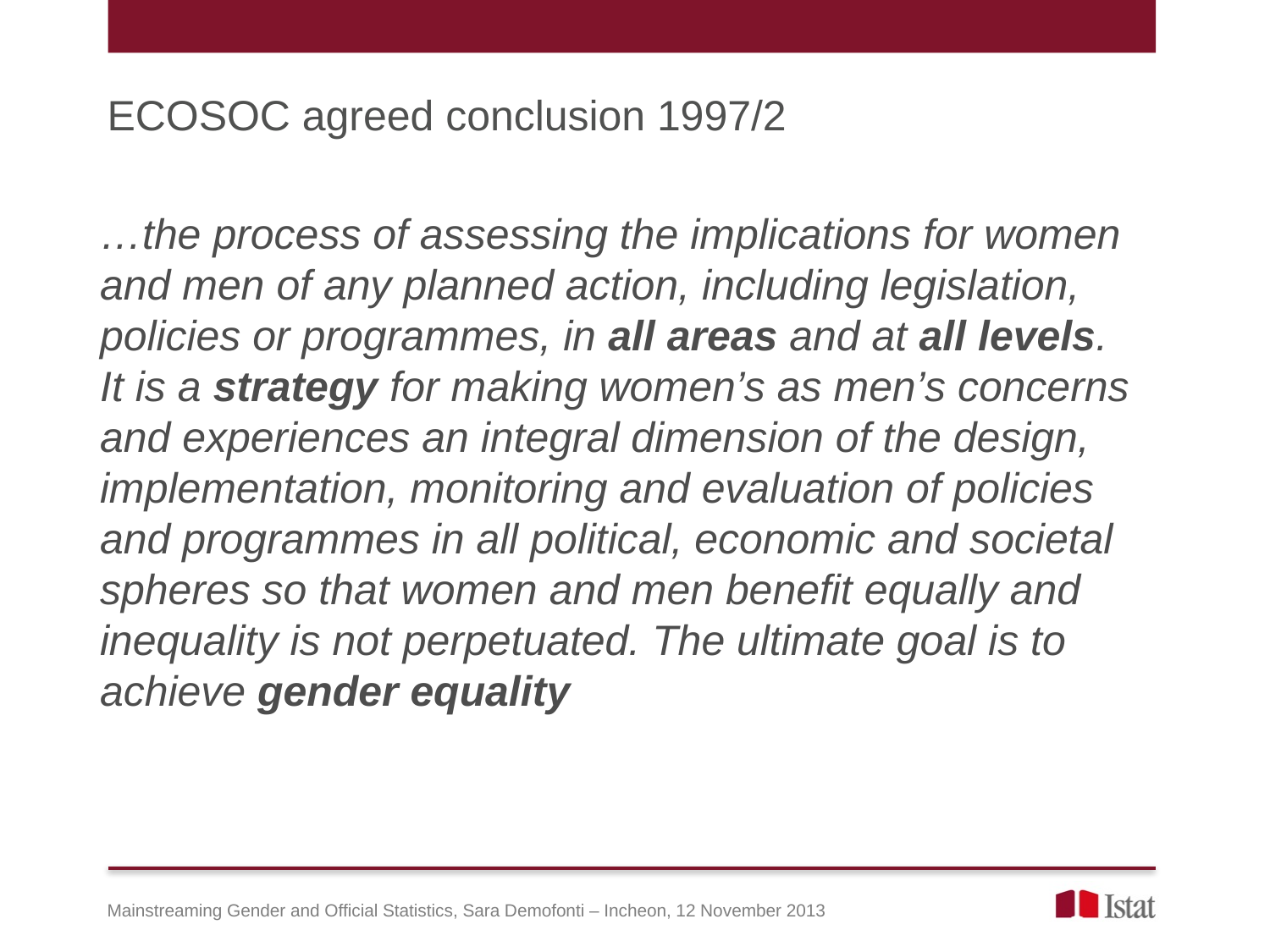

ECOSOC agreed conclusion 1997/2
…the process of assessing the implications for women and men of any planned action, including legislation, policies or programmes, in all areas and at all levels. It is a strategy for making women’s as men’s concerns and experiences an integral dimension of the design, implementation, monitoring and evaluation of policies and programmes in all political, economic and societal spheres so that women and men benefit equally and inequality is not perpetuated. The ultimate goal is to achieve gender equality

Mainstreaming Gender and Official Statistics, Sara Demofonti – Incheon, 12 November 2013